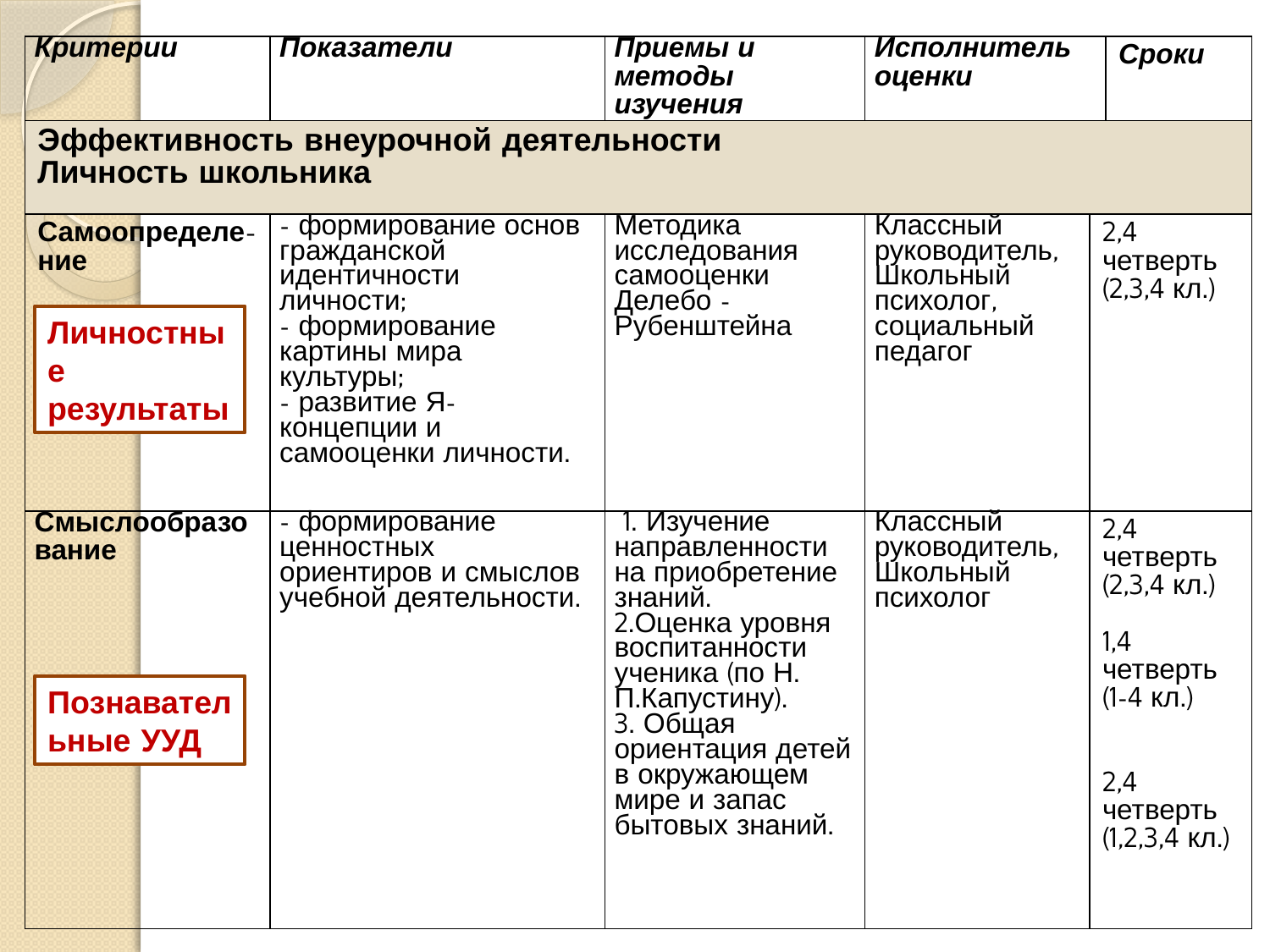

| Критерии | Показатели | Приемы и методы изучения | Исполнитель оценки |  | Сроки |
| --- | --- | --- | --- | --- | --- |
| Эффективность внеурочной деятельности Личность школьника |  |  |  |  |  |
| Самоопределе- ние | - формирование основ гражданской идентичности личности; - формирование картины мира культуры; - развитие Я-концепции и самооценки личности. | Методика исследования самооценки Делебо - Рубенштейна | Классный руководитель, Школьный психолог, социальный педагог | 2,4 четверть (2,3,4 кл.) |  |
| Смыслообразование | - формирование ценностных ориентиров и смыслов учебной деятельности. | 1. Изучение направленности на приобретение знаний. 2.Оценка уровня воспитанности ученика (по Н. П.Капустину). 3. Общая ориентация детей в окружающем мире и запас бытовых знаний. | Классный руководитель, Школьный психолог | 2,4 четверть (2,3,4 кл.) 1,4 четверть (1-4 кл.) 2,4 четверть (1,2,3,4 кл.) |  |
Личностные результаты
Познавательные УУД